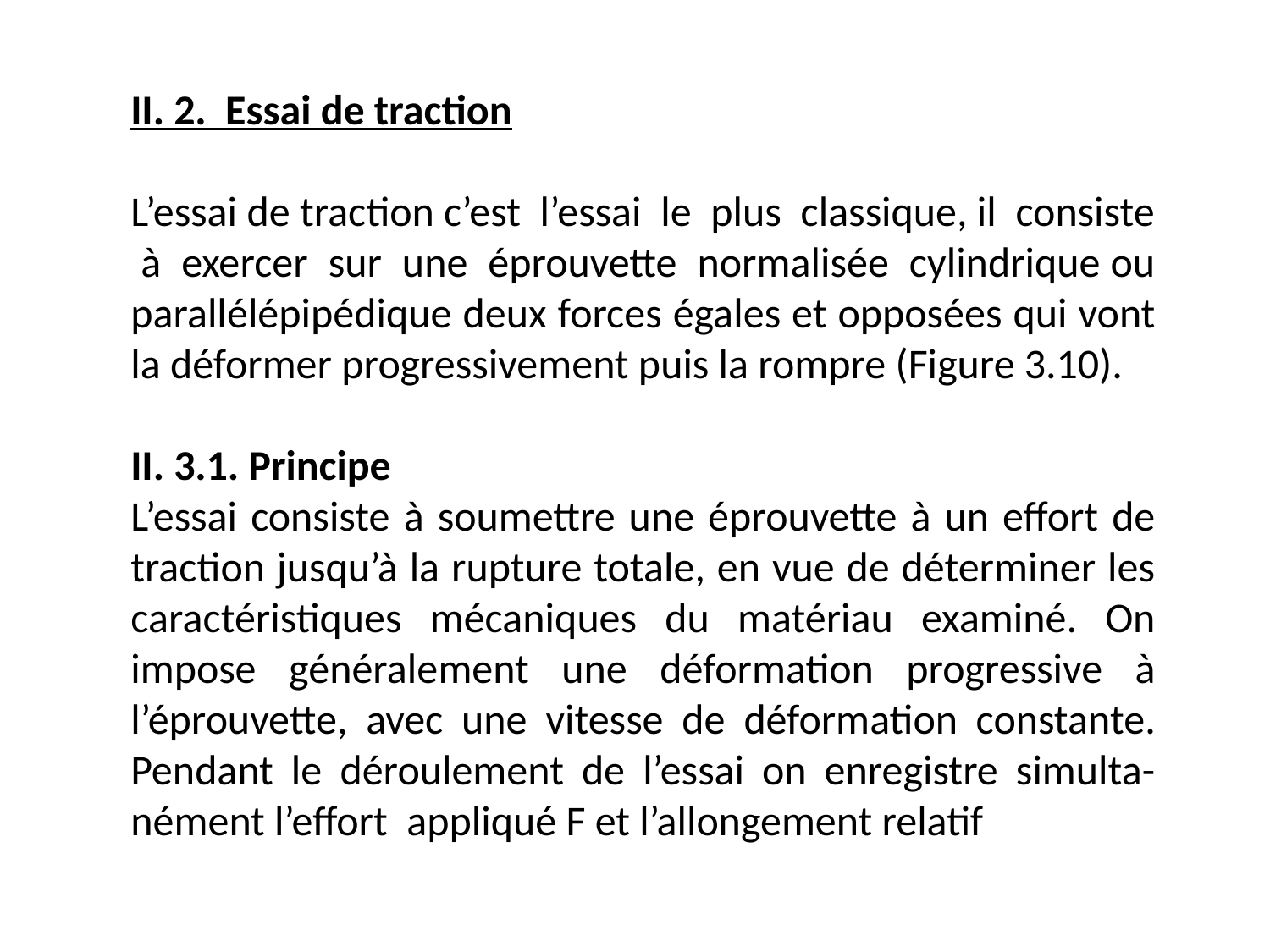

II. 2.  Essai de traction

L’essai de traction c’est  l’essai  le  plus  classique, il  consiste  à  exercer  sur  une  éprouvette  normalisée  cylindrique ou parallélépipédique deux forces égales et opposées qui vont la déformer progressivement puis la rompre (Figure 3.10).

II. 3.1. Principe
L’essai consiste à soumettre une éprouvette à un effort de traction jusqu’à la rupture totale, en vue de déterminer les caractéristiques mécaniques du matériau examiné. On impose généralement une déformation progressive à l’éprouvette, avec une vitesse de déformation constante. Pendant le déroulement de l’essai on enregistre simulta-nément l’effort  appliqué F et l’allongement relatif